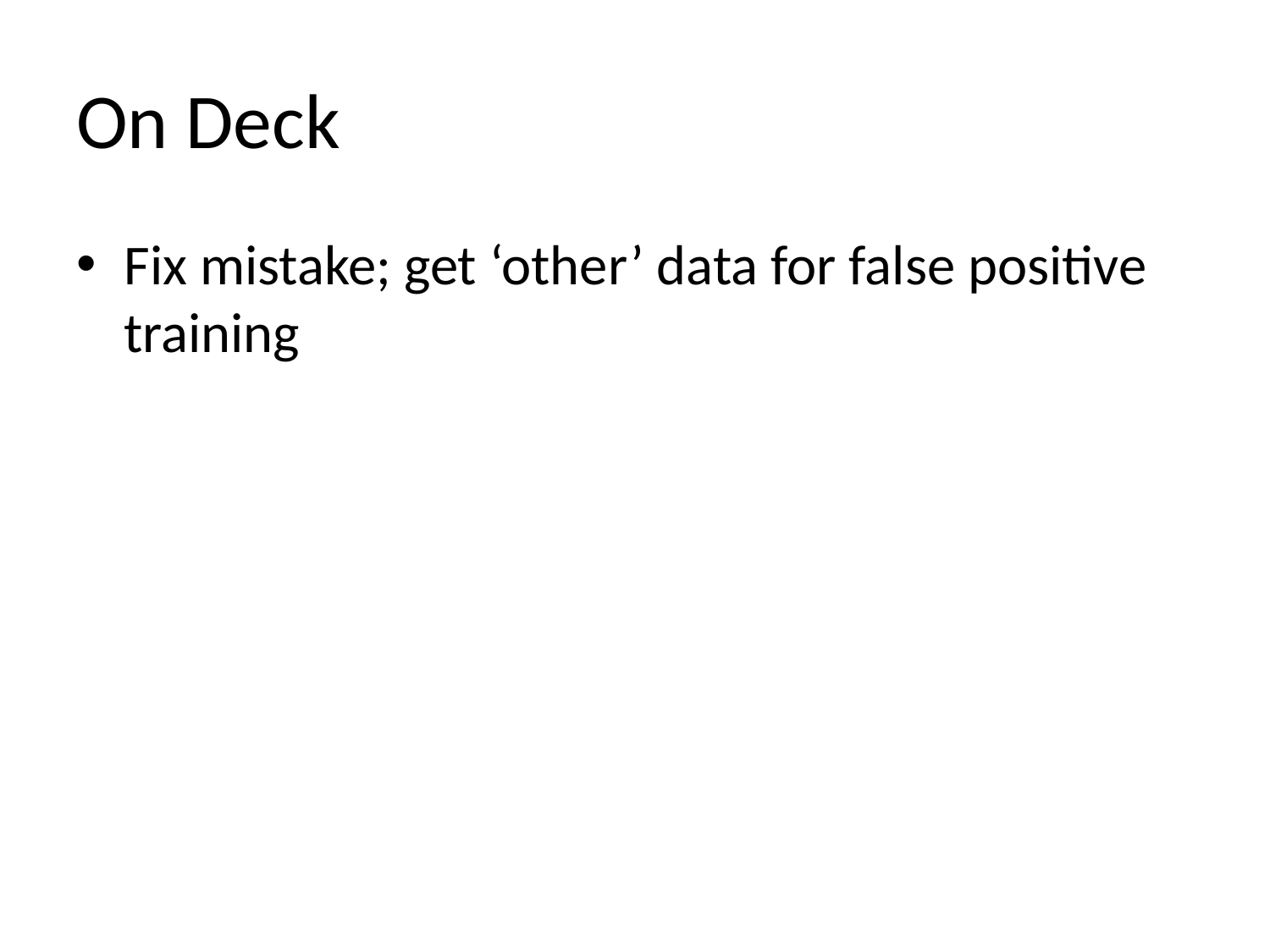

# On Deck
Fix mistake; get ‘other’ data for false positive training